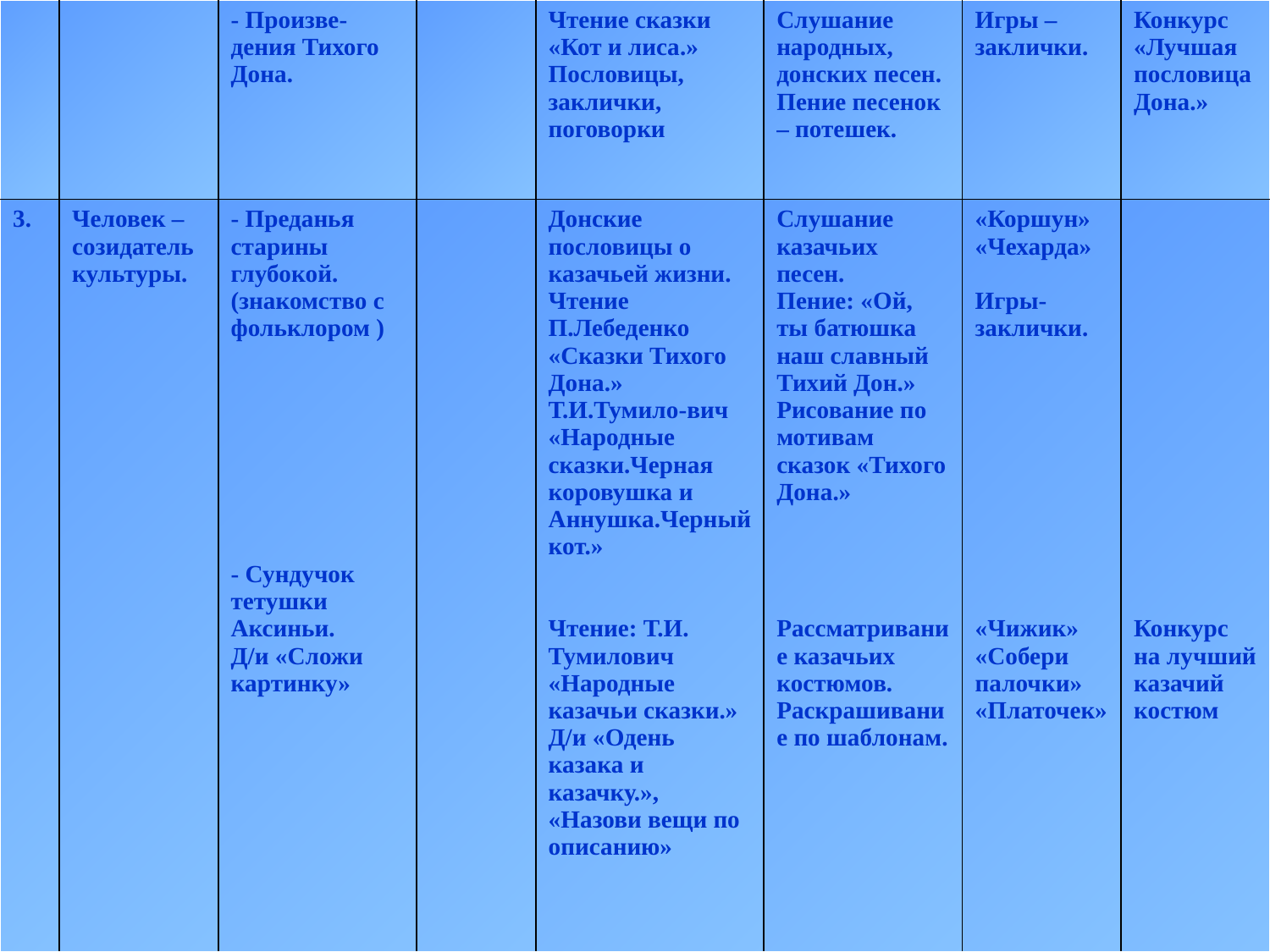

|  |  | - Произве-дения Тихого Дона. |  | Чтение сказки «Кот и лиса.» Пословицы, заклички, поговорки | Слушание народных, донских песен. Пение песенок – потешек. | Игры – заклички. | Конкурс «Лучшая пословица Дона.» |
| --- | --- | --- | --- | --- | --- | --- | --- |
| 3. | Человек – созидатель культуры. | - Преданья старины глубокой. (знакомство с фольклором )                 - Сундучок тетушки Аксиньи. Д/и «Сложи картинку» |  | Донские пословицы о казачьей жизни. Чтение П.Лебеденко «Сказки Тихого Дона.» Т.И.Тумило-вич «Народные сказки.Черная коровушка и Аннушка.Черный кот.»     Чтение: Т.И. Тумилович «Народные казачьи сказки.» Д/и «Одень казака и казачку.», «Назови вещи по описанию» | Слушание казачьих песен. Пение: «Ой, ты батюшка наш славный Тихий Дон.» Рисование по мотивам сказок «Тихого Дона.»       Рассматривание казачьих костюмов. Раскрашивание по шаблонам. | «Коршун» «Чехарда»   Игры-заклички.                 «Чижик» «Собери палочки» «Платочек» | Конкурс на лучший казачий костюм |